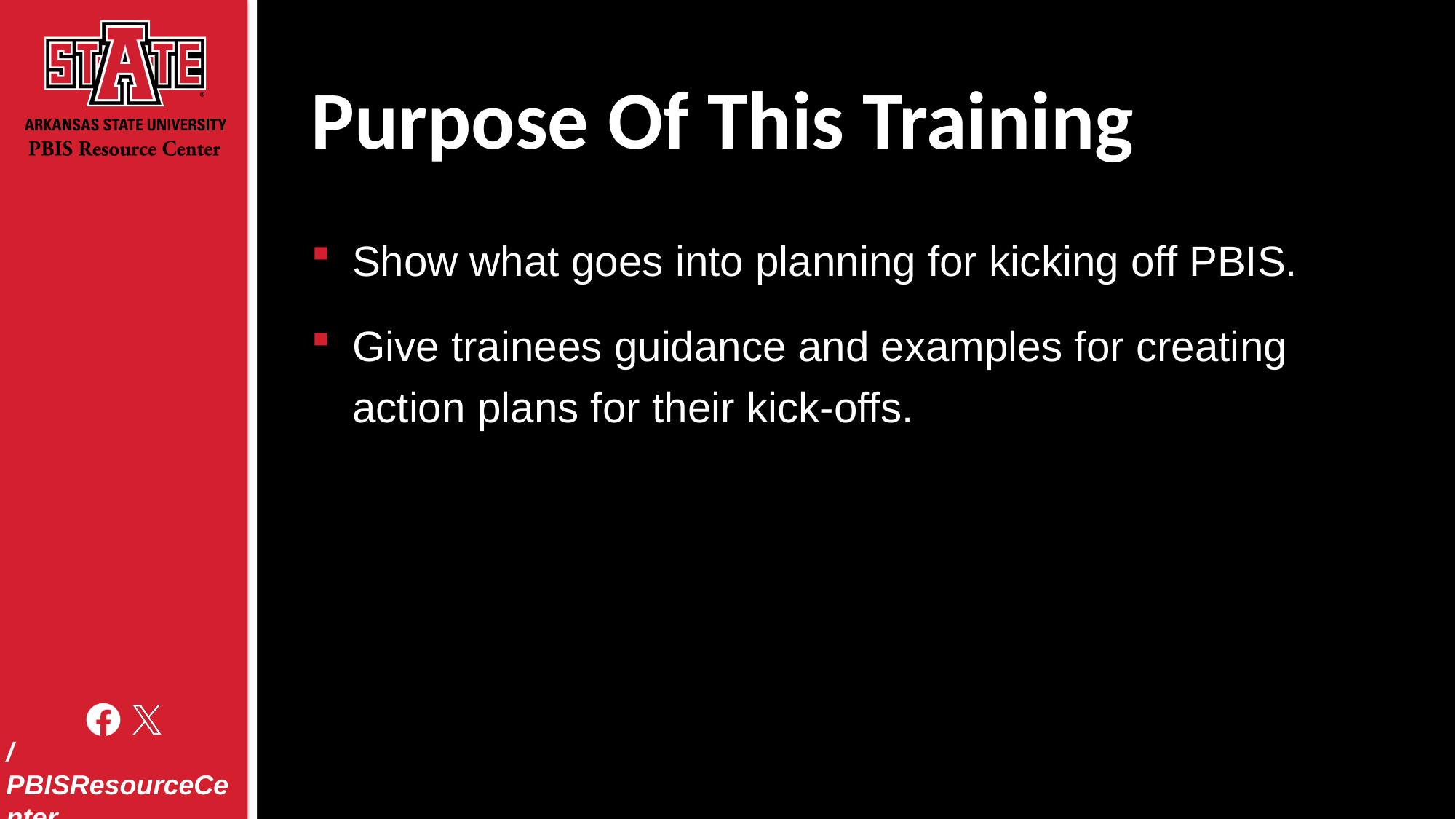

# Purpose Of This Training
Show what goes into planning for kicking off PBIS.
Give trainees guidance and examples for creating action plans for their kick-offs.